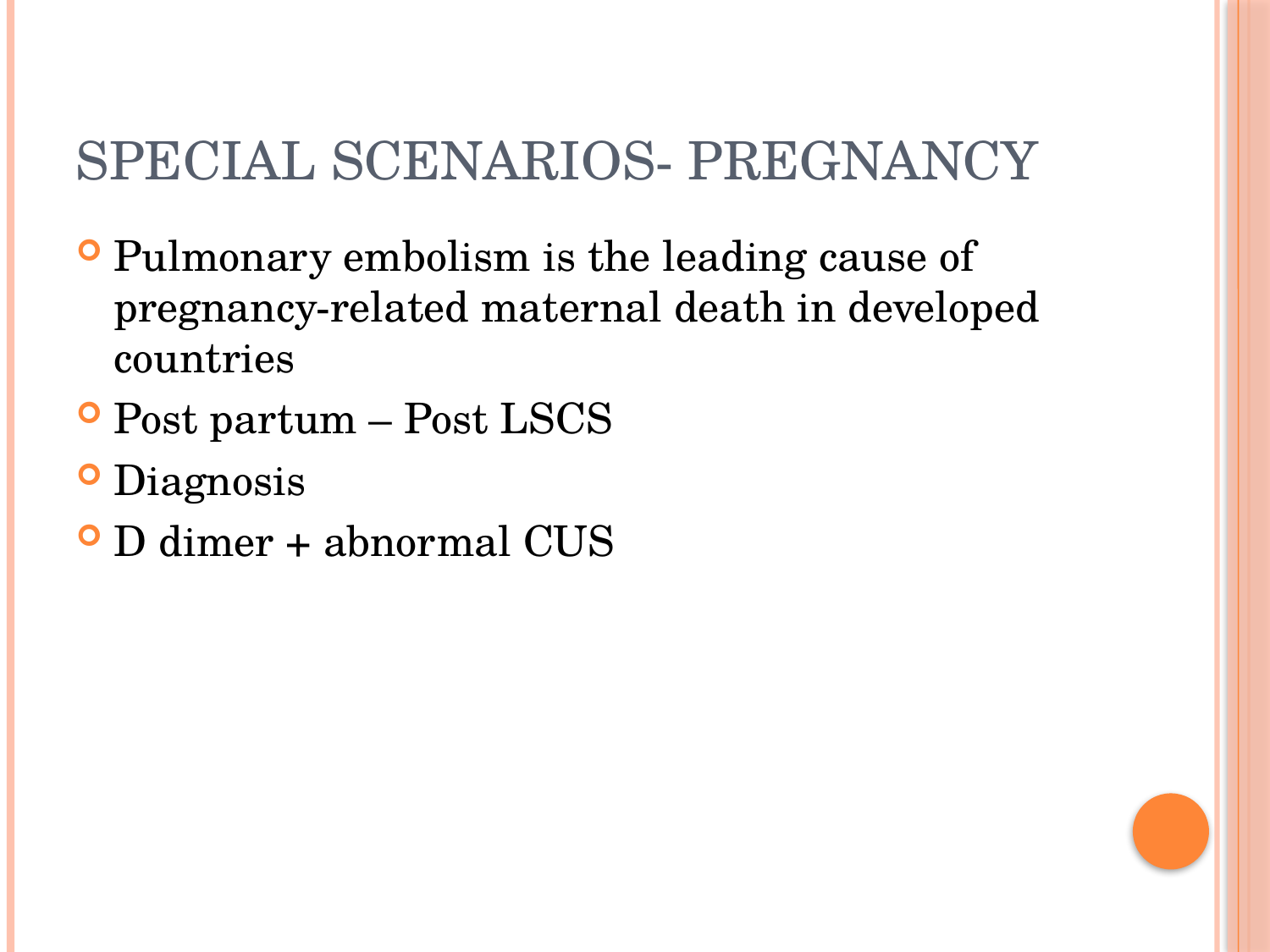

# Special scenarios- pregnancy
Pulmonary embolism is the leading cause of pregnancy-related maternal death in developed countries
Post partum – Post LSCS
Diagnosis
D dimer + abnormal CUS